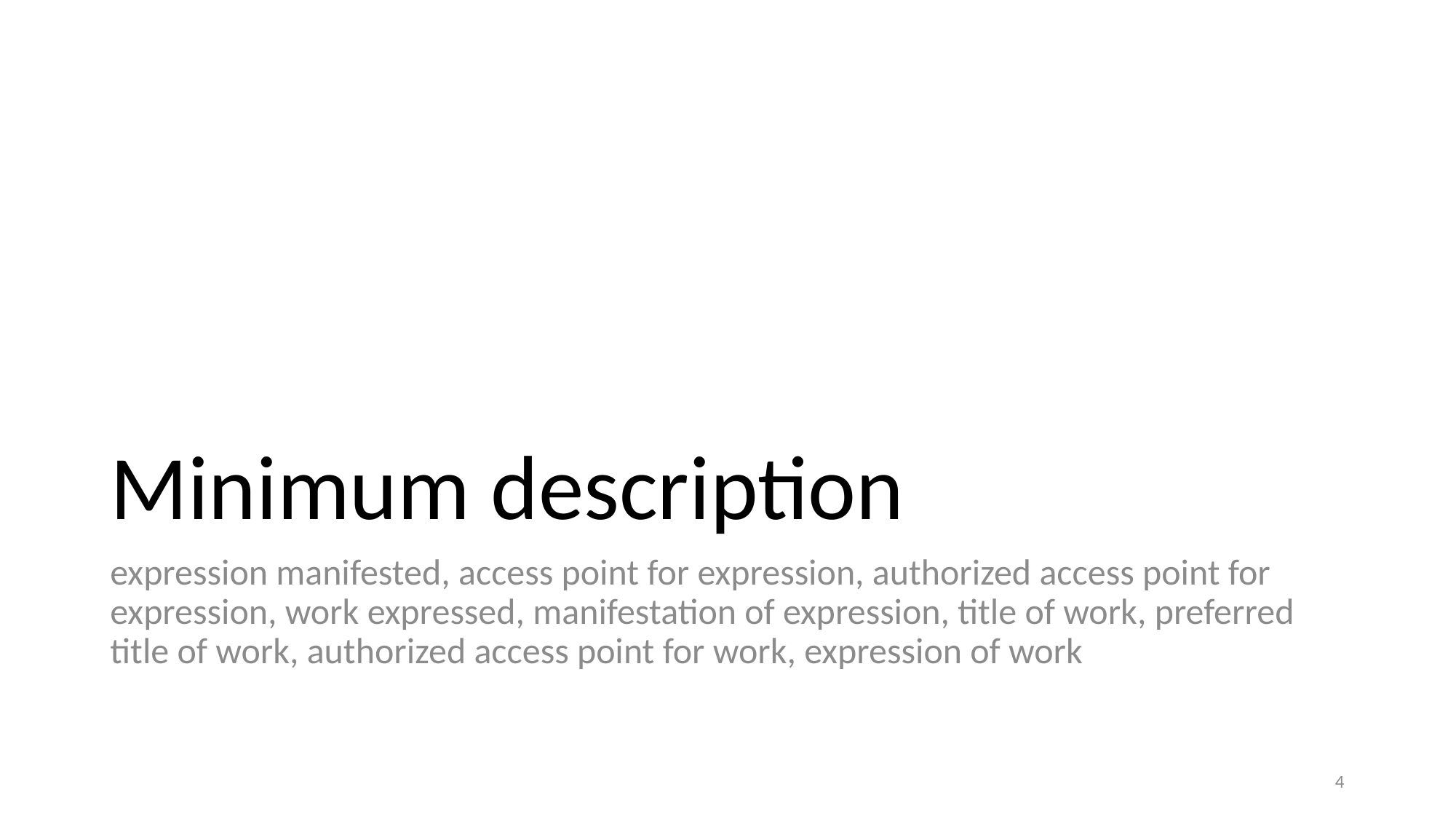

# Minimum description
expression manifested, access point for expression, authorized access point for expression, work expressed, manifestation of expression, title of work, preferred title of work, authorized access point for work, expression of work
4